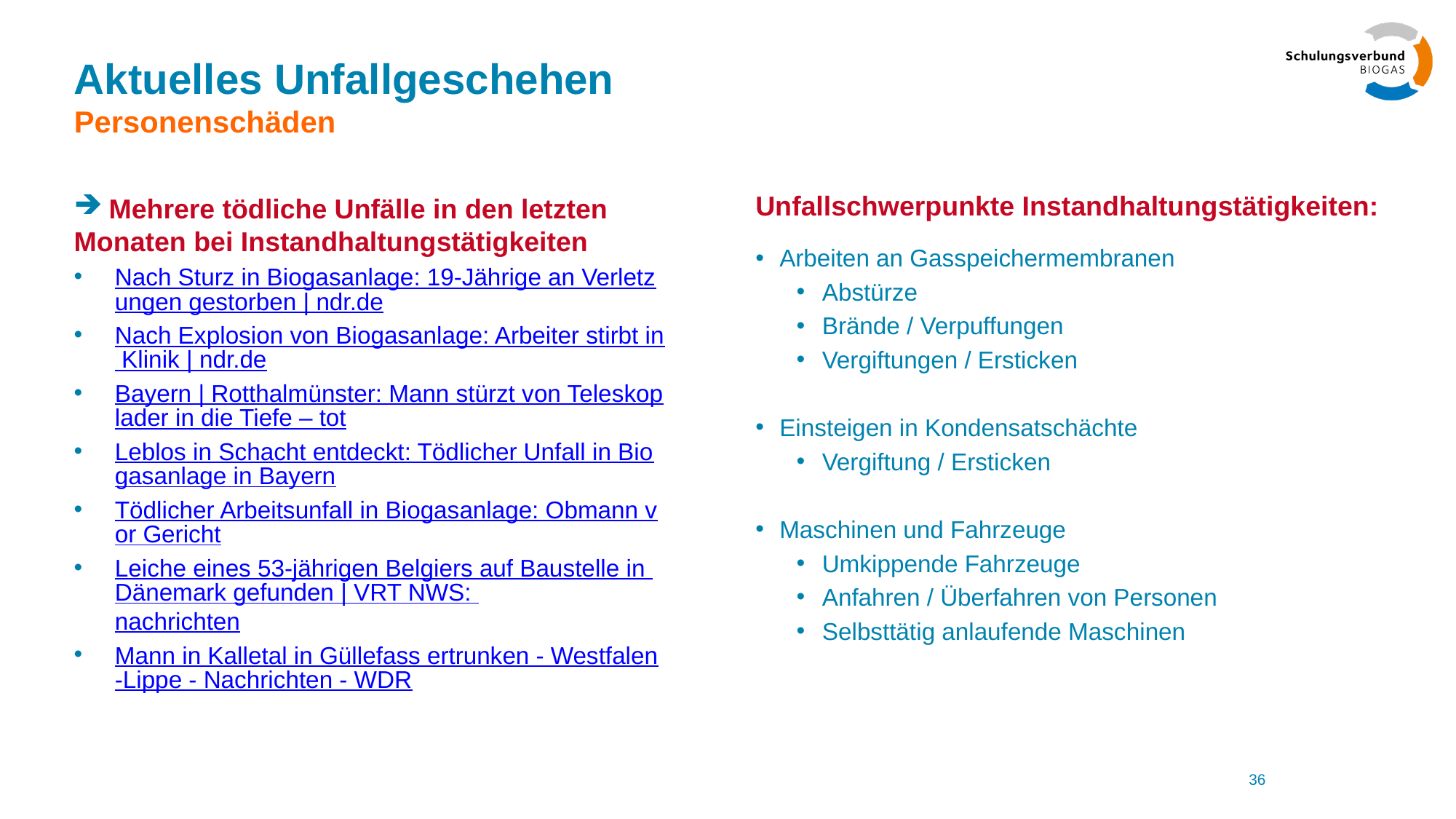

# Aktuelles Unfallgeschehen Personenschäden
Unfallschwerpunkte Instandhaltungstätigkeiten:

Arbeiten an Gasspeichermembranen
Abstürze
Brände / Verpuffungen
Vergiftungen / Ersticken

Einsteigen in Kondensatschächte
Vergiftung / Ersticken

Maschinen und Fahrzeuge
Umkippende Fahrzeuge
Anfahren / Überfahren von Personen
Selbsttätig anlaufende Maschinen

 Mehrere tödliche Unfälle in den letzten Monaten bei Instandhaltungstätigkeiten
Nach Sturz in Biogasanlage: 19-Jährige an Verletzungen gestorben | ndr.de
Nach Explosion von Biogasanlage: Arbeiter stirbt in Klinik | ndr.de
Bayern | Rotthalmünster: Mann stürzt von Teleskoplader in die Tiefe – tot
Leblos in Schacht entdeckt: Tödlicher Unfall in Biogasanlage in Bayern
Tödlicher Arbeitsunfall in Biogasanlage: Obmann vor Gericht
Leiche eines 53-jährigen Belgiers auf Baustelle in Dänemark gefunden | VRT NWS: nachrichten
Mann in Kalletal in Güllefass ertrunken - Westfalen-Lippe - Nachrichten - WDR

36